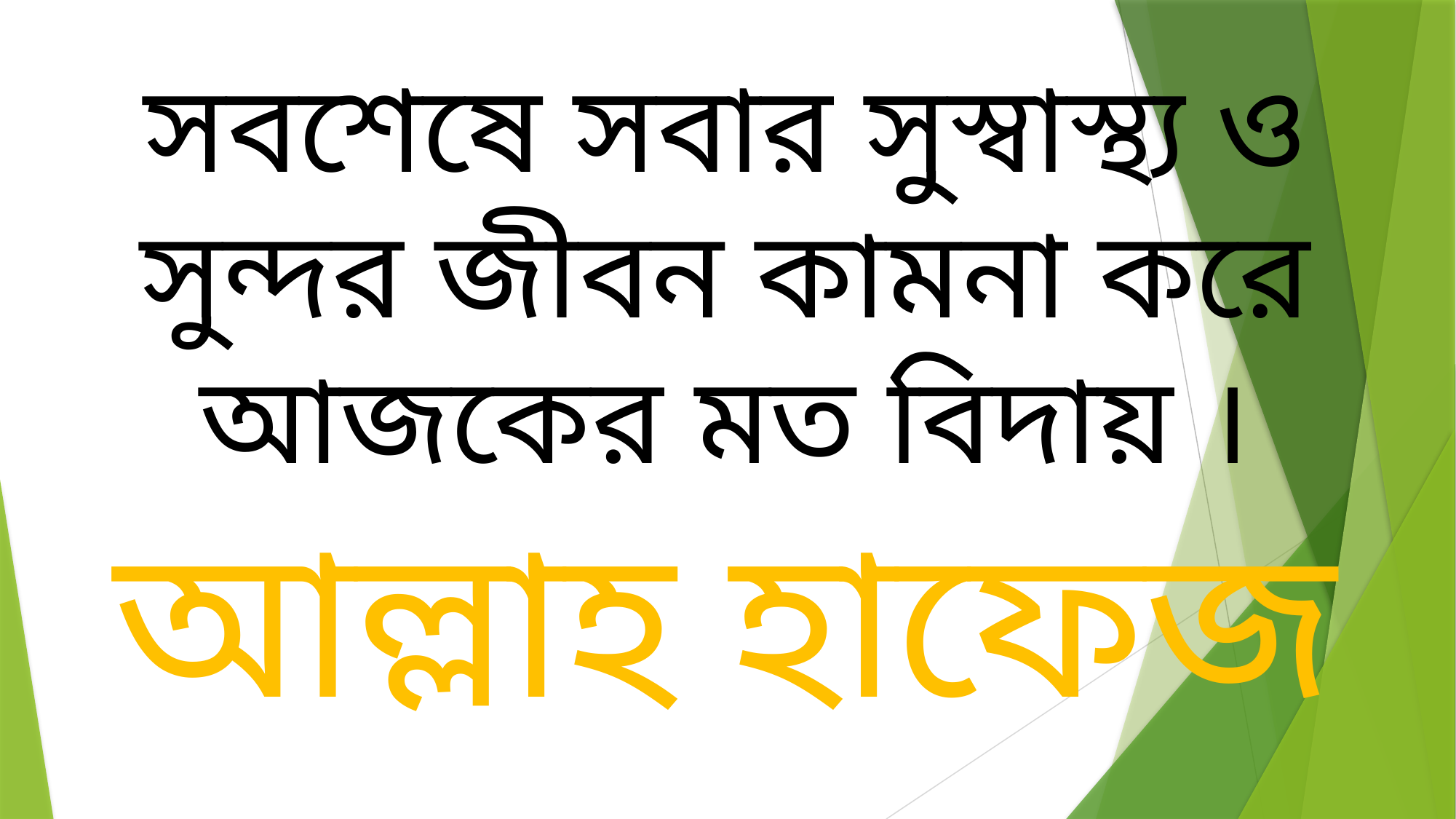

সবশেষে সবার সুস্বাস্থ্য ও সুন্দর জীবন কামনা করে আজকের মত বিদায় ।
আল্লাহ হাফেজ